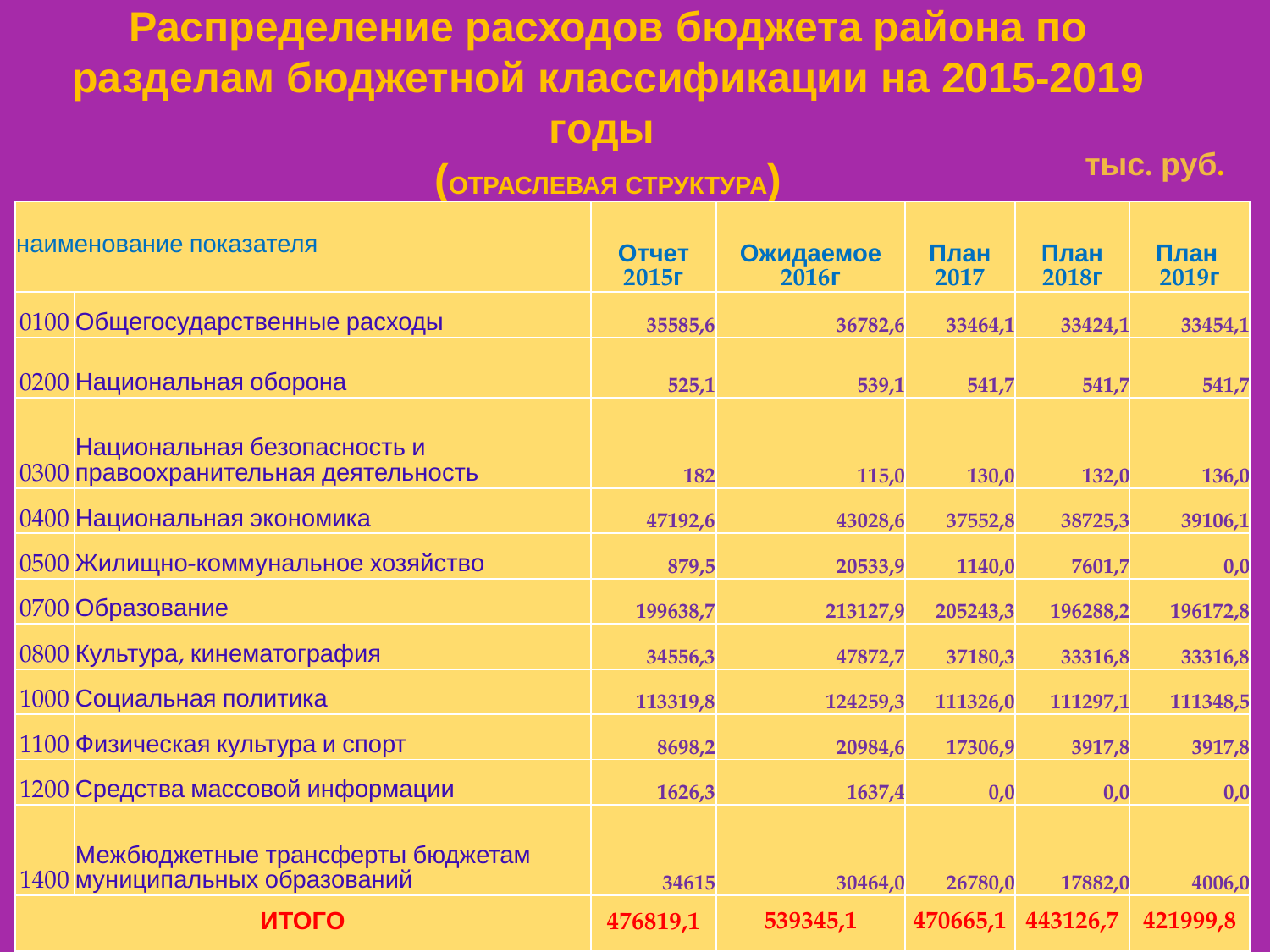

# Распределение расходов бюджета района по разделам бюджетной классификации на 2015-2019 годы (ОТРАСЛЕВАЯ СТРУКТУРА)
тыс. руб.
| наименование показателя |  | Отчет 2015г | Ожидаемое 2016г | План 2017 | План 2018г | План 2019г |
| --- | --- | --- | --- | --- | --- | --- |
| 0100 | Общегосударственные расходы | 35585,6 | 36782,6 | 33464,1 | 33424,1 | 33454,1 |
| 0200 | Национальная оборона | 525,1 | 539,1 | 541,7 | 541,7 | 541,7 |
| 0300 | Национальная безопасность и правоохранительная деятельность | 182 | 115,0 | 130,0 | 132,0 | 136,0 |
| 0400 | Национальная экономика | 47192,6 | 43028,6 | 37552,8 | 38725,3 | 39106,1 |
| 0500 | Жилищно-коммунальное хозяйство | 879,5 | 20533,9 | 1140,0 | 7601,7 | 0,0 |
| 0700 | Образование | 199638,7 | 213127,9 | 205243,3 | 196288,2 | 196172,8 |
| 0800 | Культура, кинематография | 34556,3 | 47872,7 | 37180,3 | 33316,8 | 33316,8 |
| 1000 | Социальная политика | 113319,8 | 124259,3 | 111326,0 | 111297,1 | 111348,5 |
| 1100 | Физическая культура и спорт | 8698,2 | 20984,6 | 17306,9 | 3917,8 | 3917,8 |
| 1200 | Средства массовой информации | 1626,3 | 1637,4 | 0,0 | 0,0 | 0,0 |
| 1400 | Межбюджетные трансферты бюджетам муниципальных образований | 34615 | 30464,0 | 26780,0 | 17882,0 | 4006,0 |
| ИТОГО |  | 476819,1 | 539345,1 | 470665,1 | 443126,7 | 421999,8 |